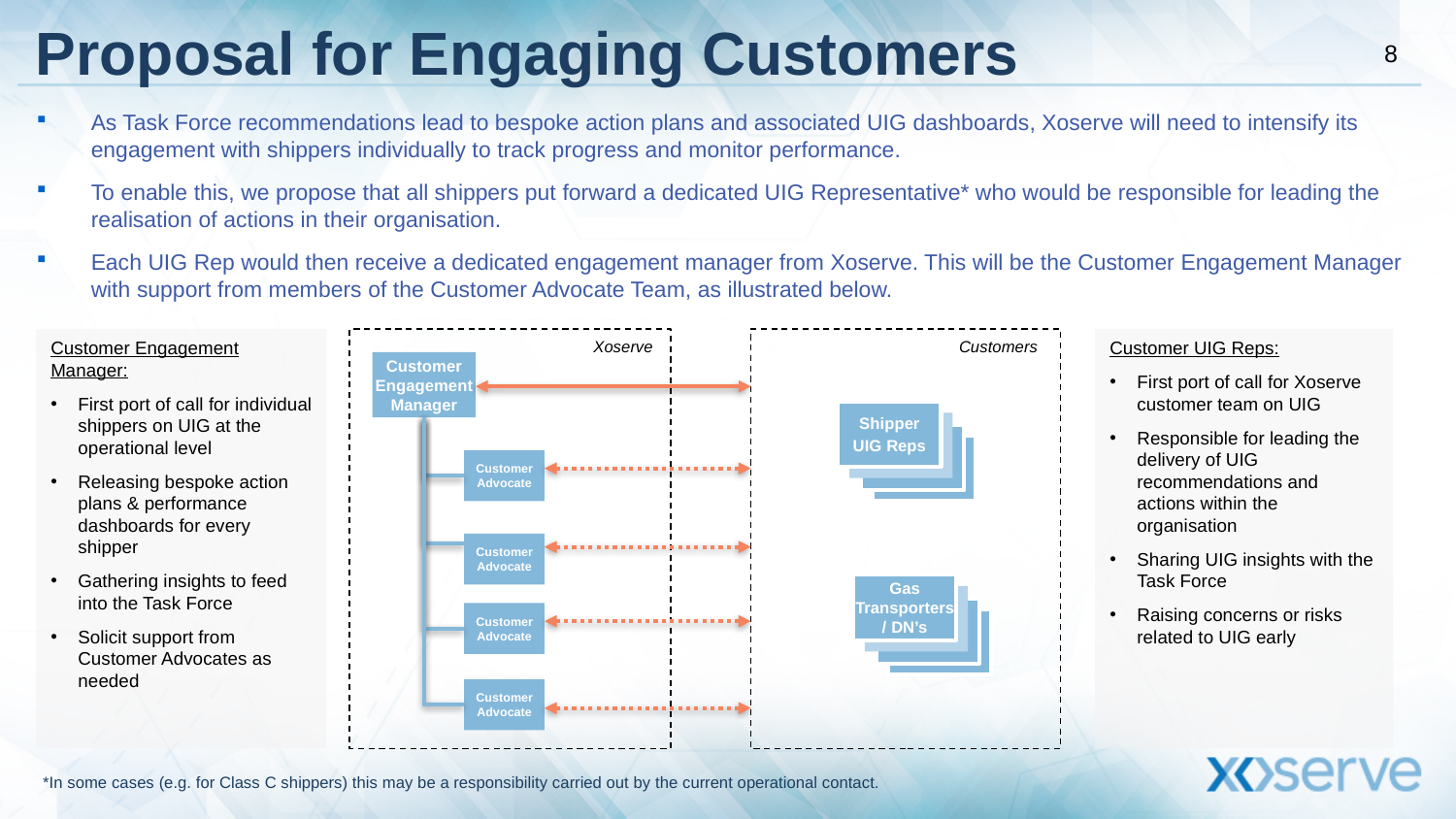

# Proposal for Engaging Customers
As Task Force recommendations lead to bespoke action plans and associated UIG dashboards, Xoserve will need to intensify its engagement with shippers individually to track progress and monitor performance.
To enable this, we propose that all shippers put forward a dedicated UIG Representative* who would be responsible for leading the realisation of actions in their organisation.
Each UIG Rep would then receive a dedicated engagement manager from Xoserve. This will be the Customer Engagement Manager with support from members of the Customer Advocate Team, as illustrated below.
Customer Engagement Manager:
First port of call for individual shippers on UIG at the operational level
Releasing bespoke action plans & performance dashboards for every shipper
Gathering insights to feed into the Task Force
Solicit support from Customer Advocates as needed
Customer UIG Reps:
First port of call for Xoserve customer team on UIG
Responsible for leading the delivery of UIG recommendations and actions within the organisation
Sharing UIG insights with the Task Force
Raising concerns or risks related to UIG early

Xoserve

Customers
Customer Engagement Manager
Shipper
UIG Reps

UIG Rep

Customer Advocate
Customer Advocate
Gas Transporters/ DN’s

UIG Rep
Customer Advocate

Customer Advocate
*In some cases (e.g. for Class C shippers) this may be a responsibility carried out by the current operational contact.